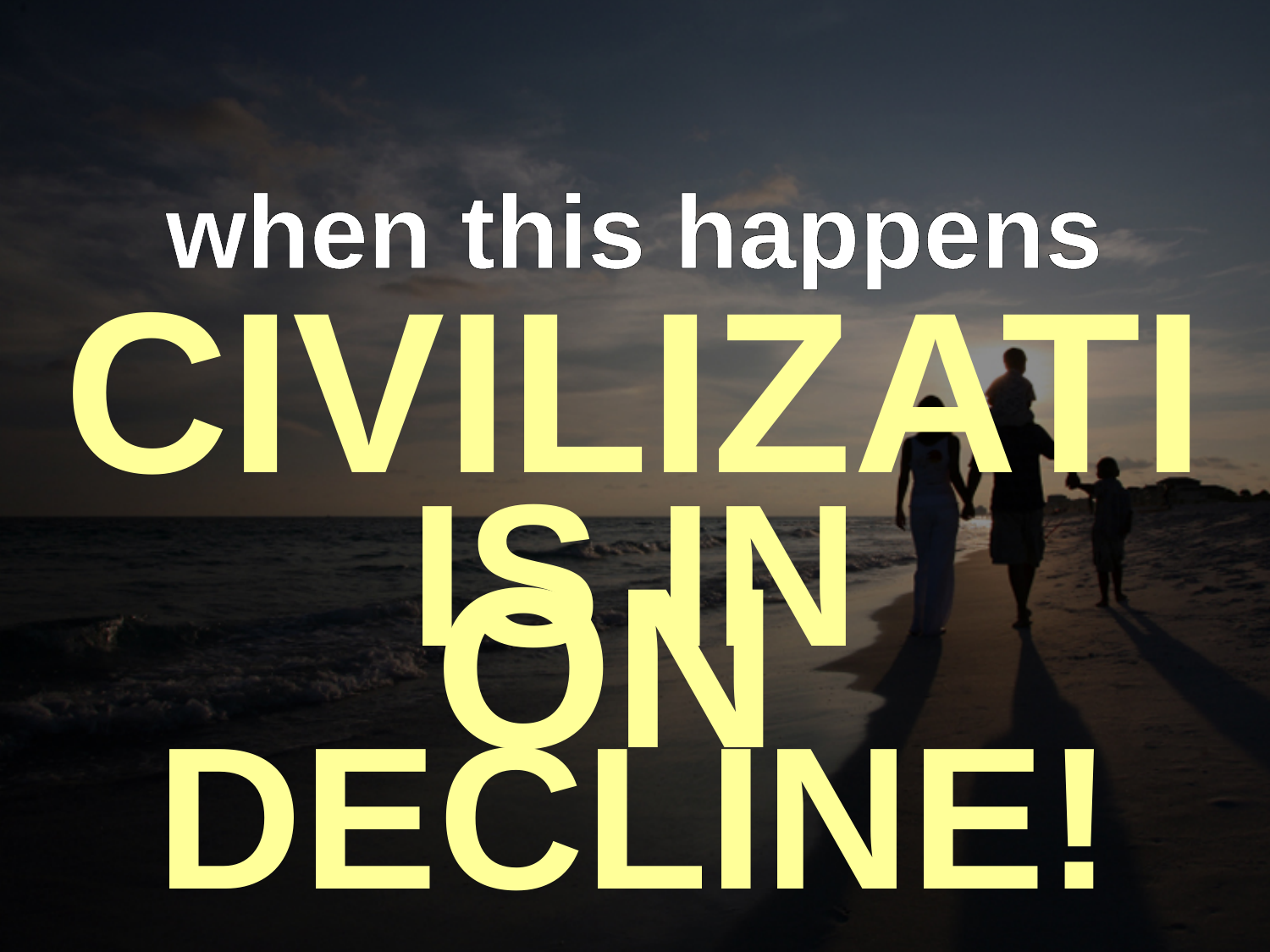

when this happens
CIVILIZATION
IS IN DECLINE!